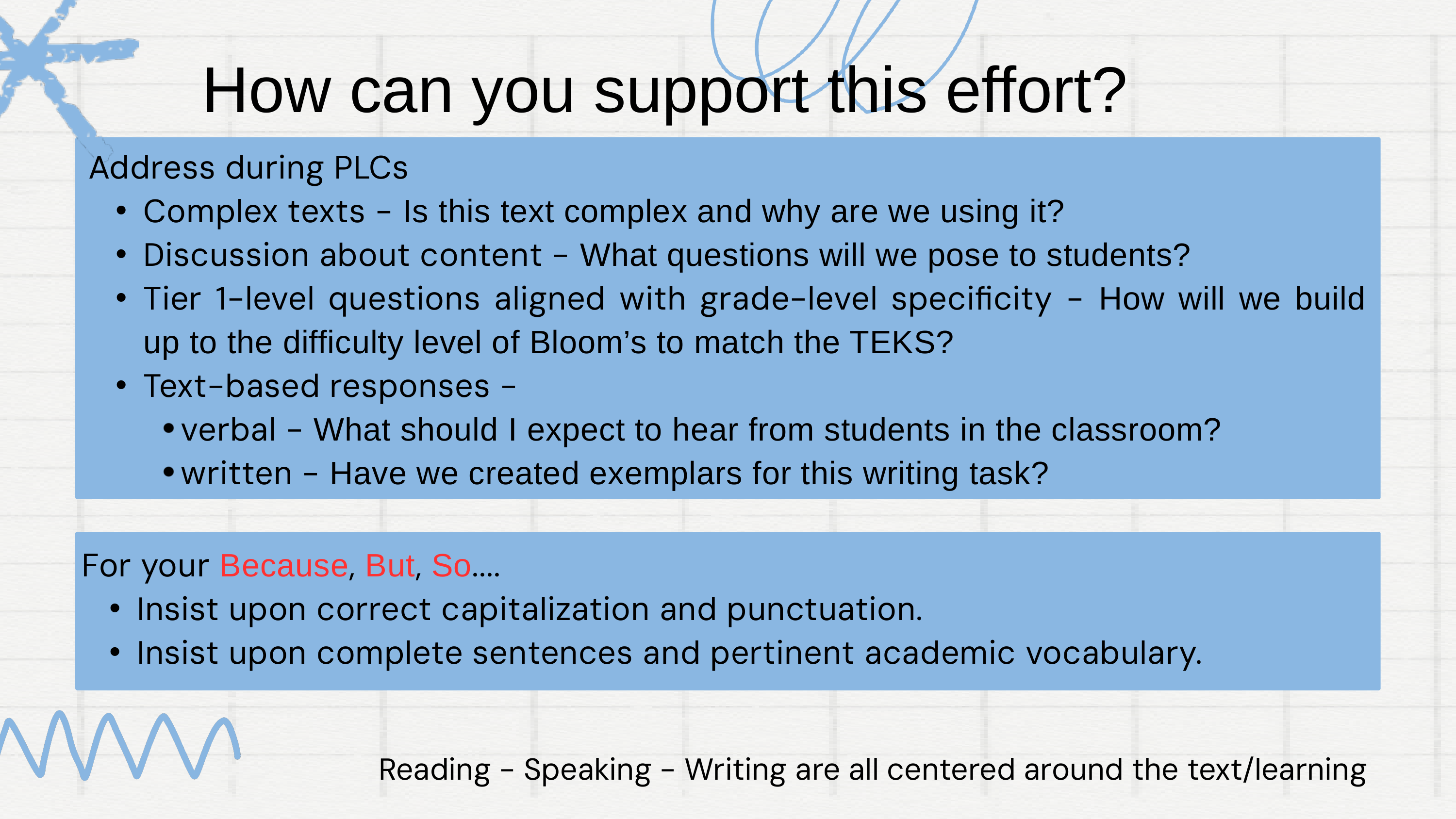

How can you support this effort?

Address during PLCs
Complex texts - Is this text complex and why are we using it?
Discussion about content - What questions will we pose to students?
Tier 1-level questions aligned with grade-level specificity - How will we build up to the difficulty level of Bloom’s to match the TEKS?
Text-based responses -
          verbal - What should I expect to hear from students in the classroom?
          written - Have we created exemplars for this writing task?

For your Because, But, So....
Insist upon correct capitalization and punctuation.
Insist upon complete sentences and pertinent academic vocabulary.

Reading - Speaking - Writing are all centered around the text/learning